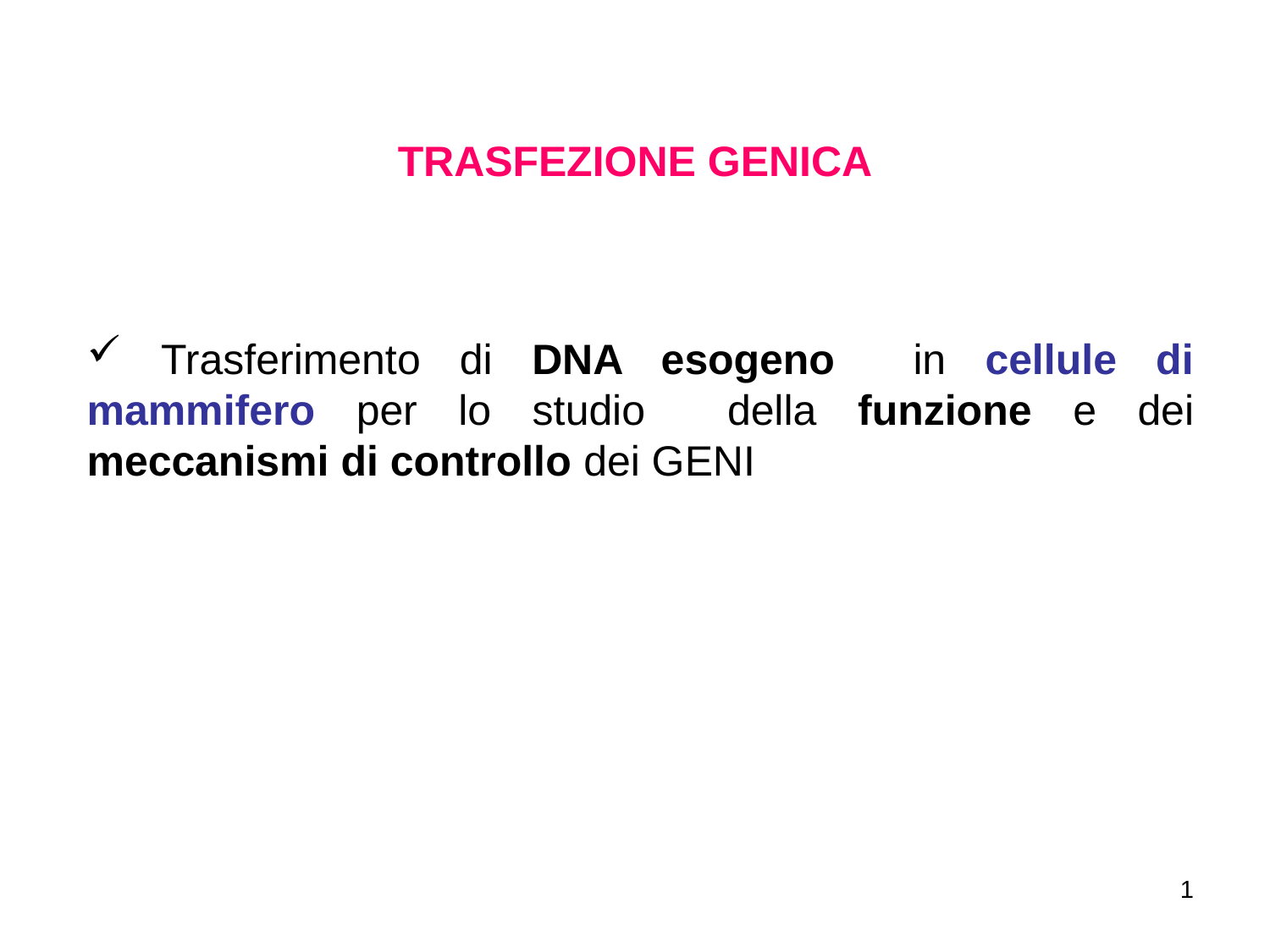

# TRASFEZIONE GENICA
 Trasferimento di DNA esogeno  in cellule di mammifero per lo studio  della funzione e dei meccanismi di controllo dei GENI
1